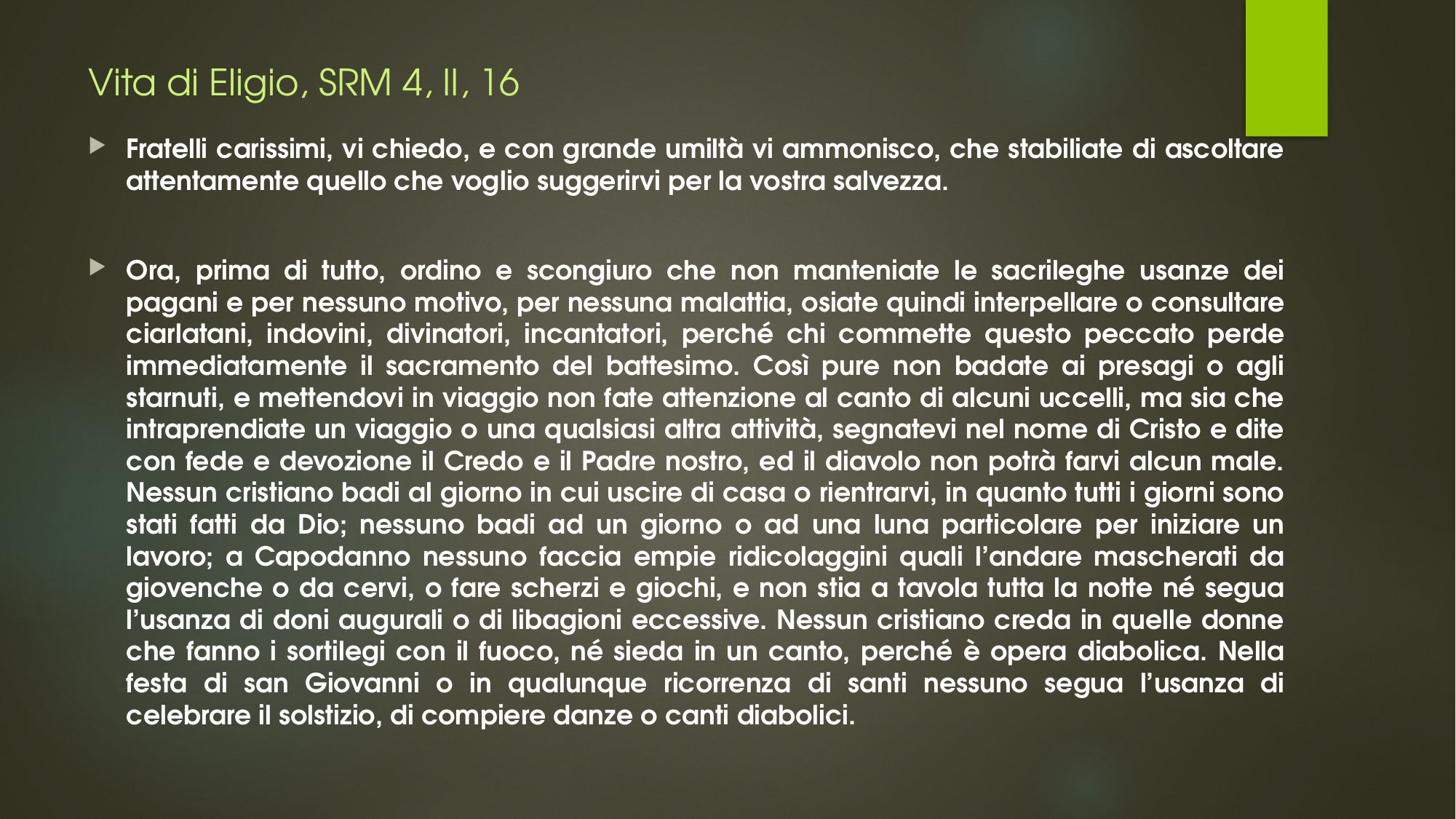

# Vita di Eligio, SRM 4, II, 16
Fratelli carissimi, vi chiedo, e con grande umiltà vi ammonisco, che stabiliate di ascoltare attentamente quello che voglio suggerirvi per la vostra salvezza.

Ora, prima di tutto, ordino e scongiuro che non manteniate le sacrileghe usanze dei pagani e per nessuno motivo, per nessuna malattia, osiate quindi interpellare o consultare ciarlatani, indovini, divinatori, incantatori, perché chi commette questo peccato perde immediatamente il sacramento del battesimo. Così pure non badate ai presagi o agli starnuti, e mettendovi in viaggio non fate attenzione al canto di alcuni uccelli, ma sia che intraprendiate un viaggio o una qualsiasi altra attività, segnatevi nel nome di Cristo e dite con fede e devozione il Credo e il Padre nostro, ed il diavolo non potrà farvi alcun male. Nessun cristiano badi al giorno in cui uscire di casa o rientrarvi, in quanto tutti i giorni sono stati fatti da Dio; nessuno badi ad un giorno o ad una luna particolare per iniziare un lavoro; a Capodanno nessuno faccia empie ridicolaggini quali l’andare mascherati da giovenche o da cervi, o fare scherzi e giochi, e non stia a tavola tutta la notte né segua l’usanza di doni augurali o di libagioni eccessive. Nessun cristiano creda in quelle donne che fanno i sortilegi con il fuoco, né sieda in un canto, perché è opera diabolica. Nella festa di san Giovanni o in qualunque ricorrenza di santi nessuno segua l’usanza di celebrare il solstizio, di compiere danze o canti diabolici.